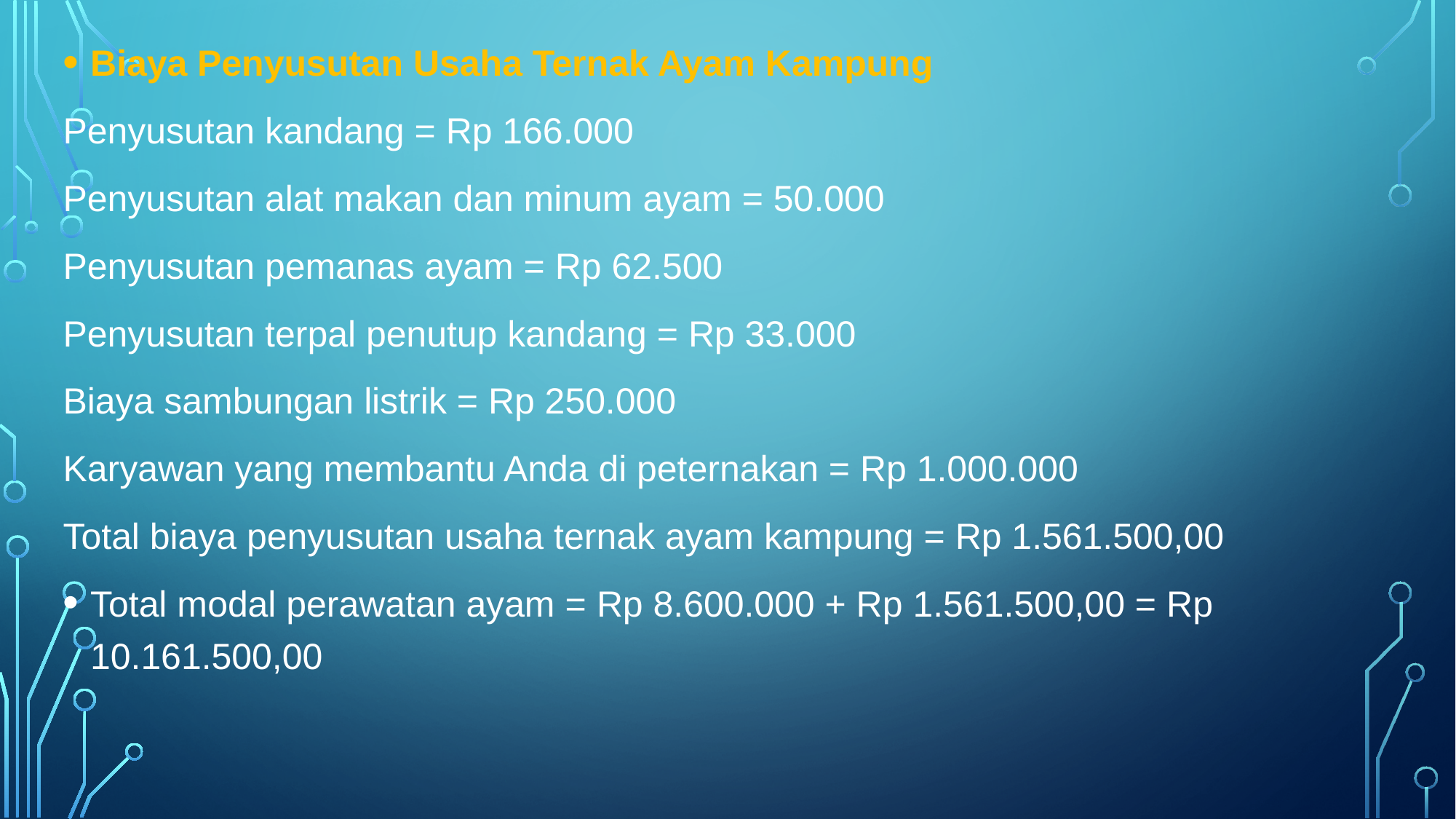

Biaya Penyusutan Usaha Ternak Ayam Kampung
Penyusutan kandang = Rp 166.000
Penyusutan alat makan dan minum ayam = 50.000
Penyusutan pemanas ayam = Rp 62.500
Penyusutan terpal penutup kandang = Rp 33.000
Biaya sambungan listrik = Rp 250.000
Karyawan yang membantu Anda di peternakan = Rp 1.000.000
Total biaya penyusutan usaha ternak ayam kampung = Rp 1.561.500,00
Total modal perawatan ayam = Rp 8.600.000 + Rp 1.561.500,00 = Rp 10.161.500,00